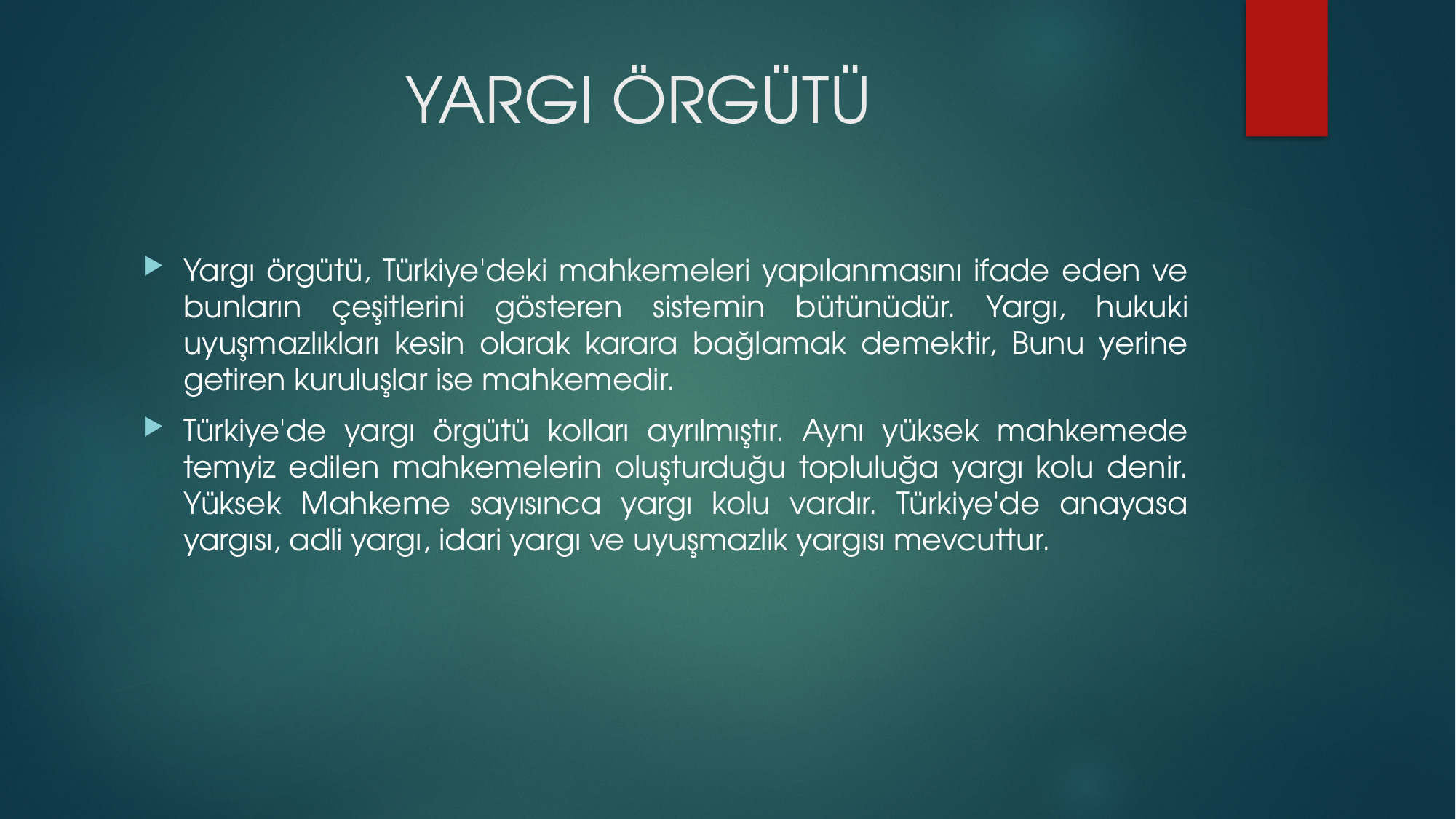

# YARGI ÖRGÜTÜ
Yargı örgütü, Türkiye'deki mahkemeleri yapılanmasını ifade eden ve bunların çeşitlerini gösteren sistemin bütünüdür. Yargı, hukuki uyuşmazlıkları kesin olarak karara bağlamak demektir, Bunu yerine getiren kuruluşlar ise mahkemedir.
Türkiye'de yargı örgütü kolları ayrılmıştır. Aynı yüksek mahkemede temyiz edilen mahkemelerin oluşturduğu topluluğa yargı kolu denir. Yüksek Mahkeme sayısınca yargı kolu vardır. Türkiye'de anayasa yargısı, adli yargı, idari yargı ve uyuşmazlık yargısı mevcuttur.